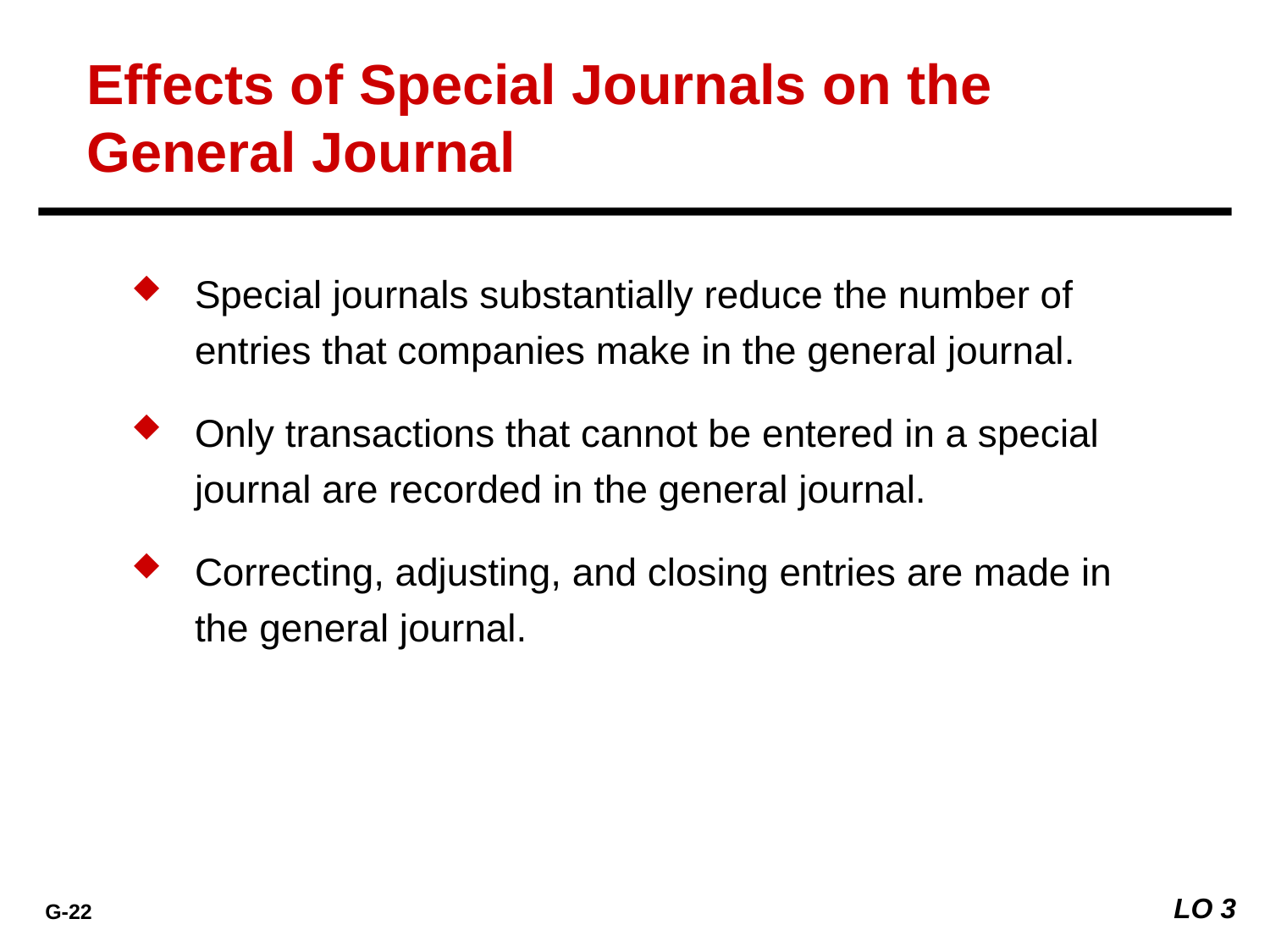

Effects of Special Journals on the General Journal

Special journals substantially reduce the number of entries that companies make in the general journal.
Only transactions that cannot be entered in a special journal are recorded in the general journal.
Correcting, adjusting, and closing entries are made in the general journal.
LO 3